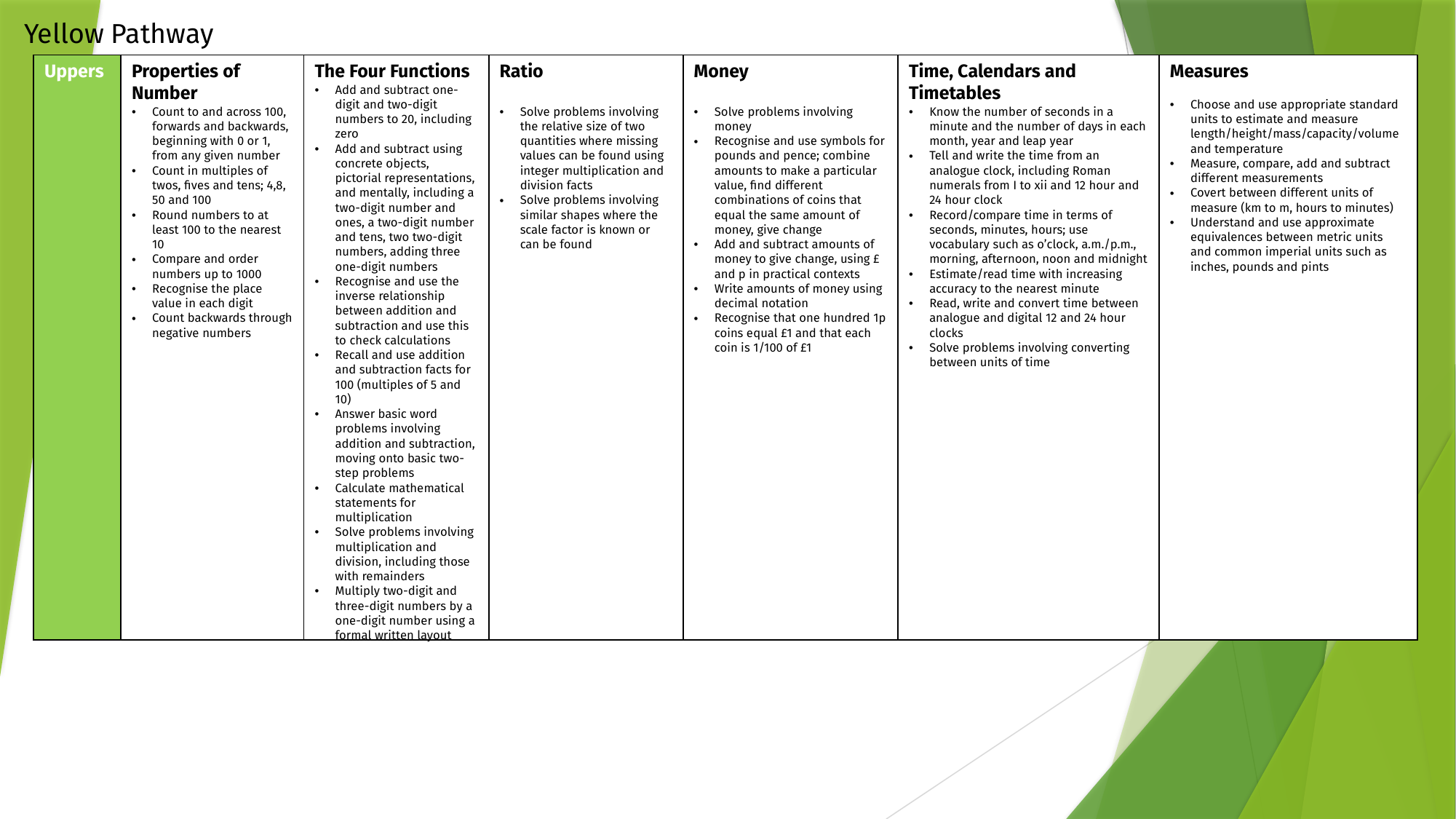

Yellow Pathway
| Uppers | Properties of Number Count to and across 100, forwards and backwards, beginning with 0 or 1, from any given number Count in multiples of twos, fives and tens; 4,8, 50 and 100 Round numbers to at least 100 to the nearest 10 Compare and order numbers up to 1000 Recognise the place value in each digit Count backwards through negative numbers | The Four Functions Add and subtract one-digit and two-digit numbers to 20, including zero Add and subtract using concrete objects, pictorial representations, and mentally, including a two-digit number and ones, a two-digit number and tens, two two-digit numbers, adding three one-digit numbers Recognise and use the inverse relationship between addition and subtraction and use this to check calculations Recall and use addition and subtraction facts for 100 (multiples of 5 and 10) Answer basic word problems involving addition and subtraction, moving onto basic two-step problems Calculate mathematical statements for multiplication Solve problems involving multiplication and division, including those with remainders Multiply two-digit and three-digit numbers by a one-digit number using a formal written layout | Ratio Solve problems involving the relative size of two quantities where missing values can be found using integer multiplication and division facts Solve problems involving similar shapes where the scale factor is known or can be found | Money Solve problems involving money Recognise and use symbols for pounds and pence; combine amounts to make a particular value, find different combinations of coins that equal the same amount of money, give change Add and subtract amounts of money to give change, using £ and p in practical contexts Write amounts of money using decimal notation Recognise that one hundred 1p coins equal £1 and that each coin is 1/100 of £1 | Time, Calendars and Timetables Know the number of seconds in a minute and the number of days in each month, year and leap year Tell and write the time from an analogue clock, including Roman numerals from I to xii and 12 hour and 24 hour clock Record/compare time in terms of seconds, minutes, hours; use vocabulary such as o’clock, a.m./p.m., morning, afternoon, noon and midnight Estimate/read time with increasing accuracy to the nearest minute Read, write and convert time between analogue and digital 12 and 24 hour clocks Solve problems involving converting between units of time | Measures Choose and use appropriate standard units to estimate and measure length/height/mass/capacity/volume and temperature Measure, compare, add and subtract different measurements Covert between different units of measure (km to m, hours to minutes) Understand and use approximate equivalences between metric units and common imperial units such as inches, pounds and pints |
| --- | --- | --- | --- | --- | --- | --- |